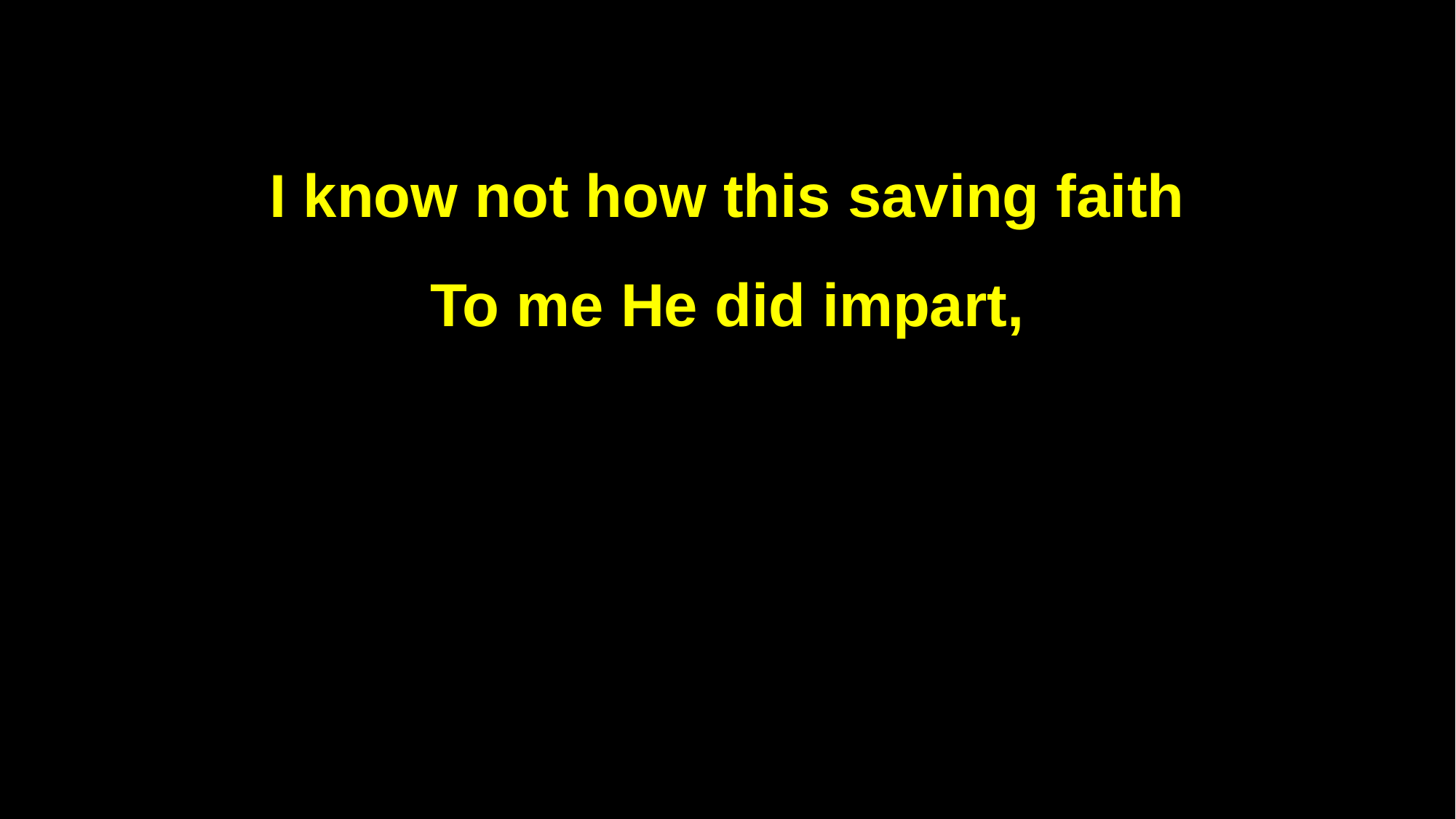

I know not how this saving faith
To me He did impart,